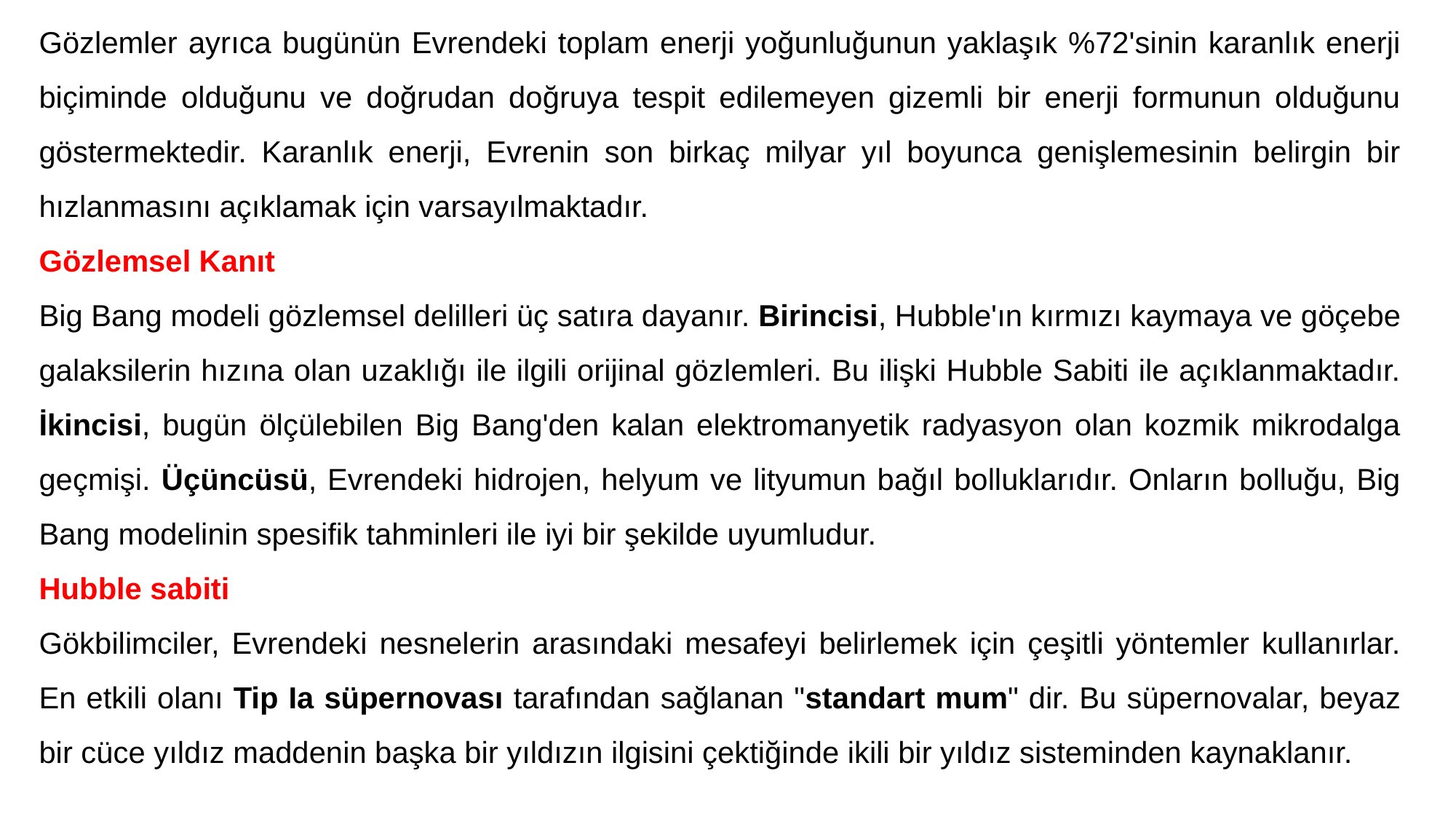

Gözlemler ayrıca bugünün Evrendeki toplam enerji yoğunluğunun yaklaşık %72'sinin karanlık enerji biçiminde olduğunu ve doğrudan doğruya tespit edilemeyen gizemli bir enerji formunun olduğunu göstermektedir. Karanlık enerji, Evrenin son birkaç milyar yıl boyunca genişlemesinin belirgin bir hızlanmasını açıklamak için varsayılmaktadır.
Gözlemsel Kanıt
Big Bang modeli gözlemsel delilleri üç satıra dayanır. Birincisi, Hubble'ın kırmızı kaymaya ve göçebe galaksilerin hızına olan uzaklığı ile ilgili orijinal gözlemleri. Bu ilişki Hubble Sabiti ile açıklanmaktadır. İkincisi, bugün ölçülebilen Big Bang'den kalan elektromanyetik radyasyon olan kozmik mikrodalga geçmişi. Üçüncüsü, Evrendeki hidrojen, helyum ve lityumun bağıl bolluklarıdır. Onların bolluğu, Big Bang modelinin spesifik tahminleri ile iyi bir şekilde uyumludur.
Hubble sabiti
Gökbilimciler, Evrendeki nesnelerin arasındaki mesafeyi belirlemek için çeşitli yöntemler kullanırlar. En etkili olanı Tip Ia süpernovası tarafından sağlanan "standart mum" dir. Bu süpernovalar, beyaz bir cüce yıldız maddenin başka bir yıldızın ilgisini çektiğinde ikili bir yıldız sisteminden kaynaklanır.